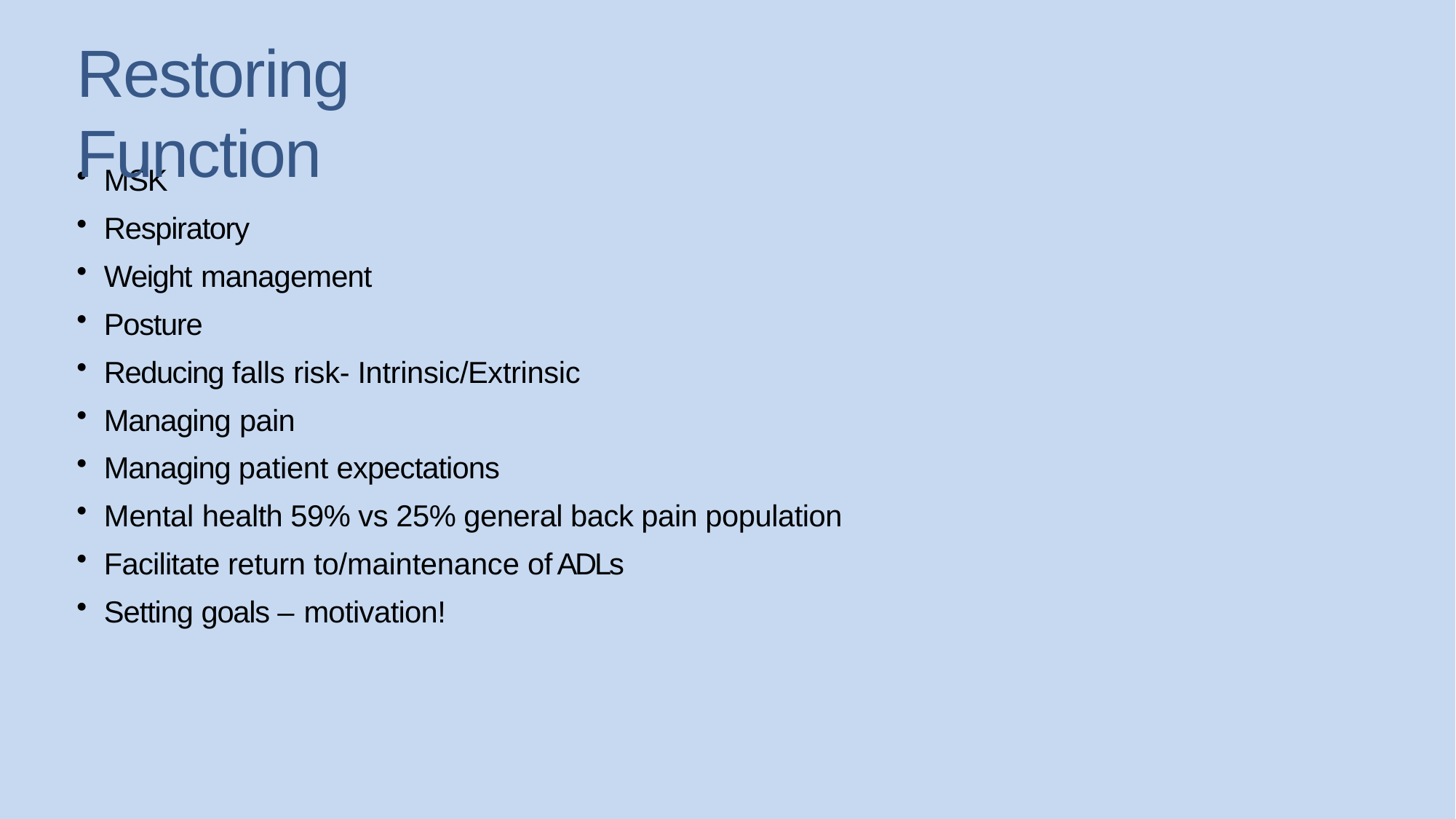

# Restoring Function
MSK
Respiratory
Weight management
Posture
Reducing falls risk- Intrinsic/Extrinsic
Managing pain
Managing patient expectations
Mental health 59% vs 25% general back pain population
Facilitate return to/maintenance of ADLs
Setting goals – motivation!